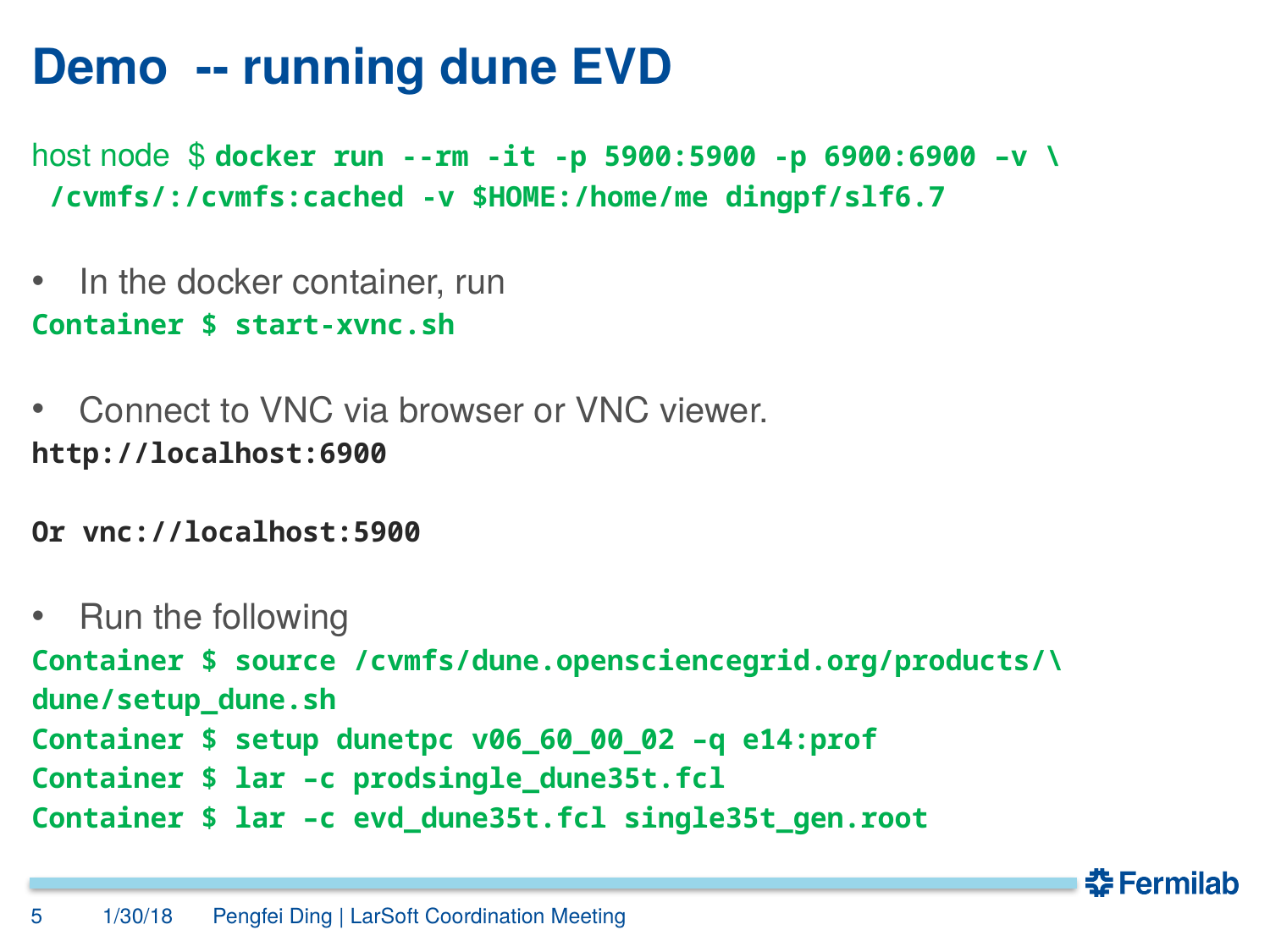

# Demo  -- running dune EVD
host node  $ docker run --rm -it -p 5900:5900 -p 6900:6900 –v \
 /cvmfs/:/cvmfs:cached -v $HOME:/home/me dingpf/slf6.7

In the docker container, run
Container $ start-xvnc.sh

Connect to VNC via browser or VNC viewer.
http://localhost:6900

Or vnc://localhost:5900

Run the following
Container $ source /cvmfs/dune.opensciencegrid.org/products/\
dune/setup_dune.sh
Container $ setup dunetpc v06_60_00_02 –q e14:prof
Container $ lar –c prodsingle_dune35t.fcl
Container $ lar –c evd_dune35t.fcl single35t_gen.root

5
1/30/18
Pengfei Ding | LarSoft Coordination Meeting